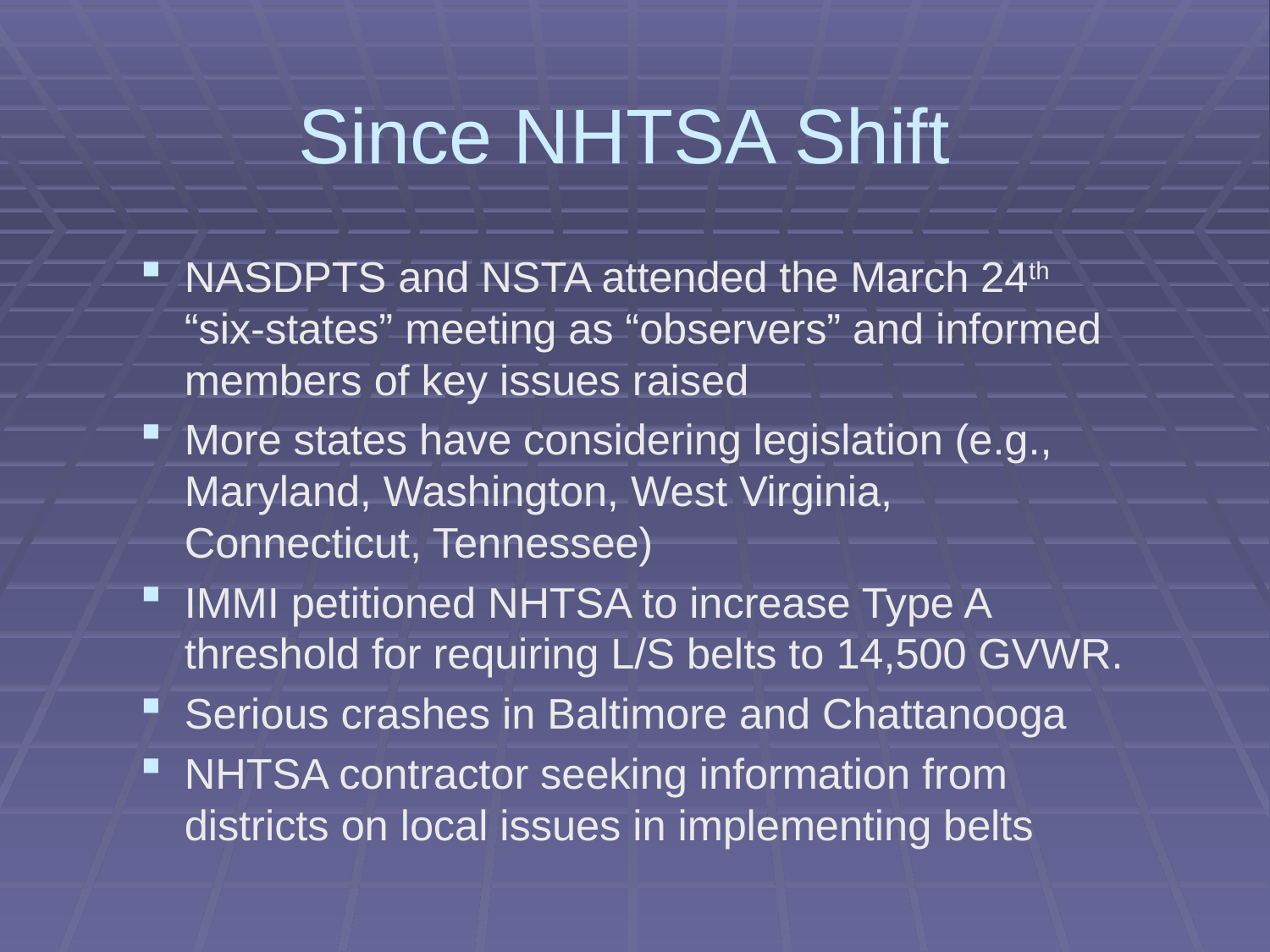

# Since NHTSA Shift
NASDPTS and NSTA attended the March 24th “six-states” meeting as “observers” and informed members of key issues raised
More states have considering legislation (e.g., Maryland, Washington, West Virginia, Connecticut, Tennessee)
IMMI petitioned NHTSA to increase Type A threshold for requiring L/S belts to 14,500 GVWR.
Serious crashes in Baltimore and Chattanooga
NHTSA contractor seeking information from districts on local issues in implementing belts